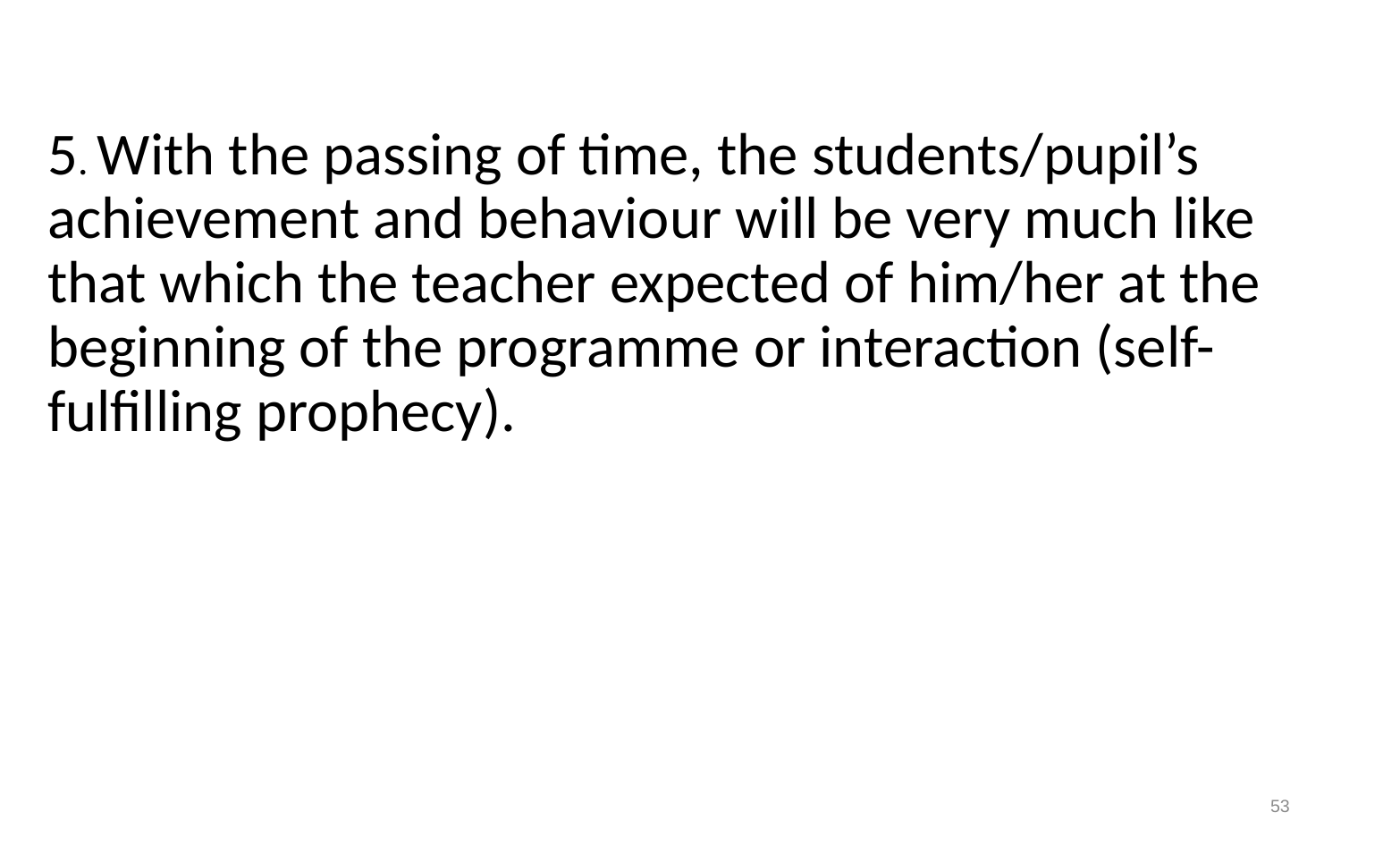

5. With the passing of time, the students/pupil’s achievement and behaviour will be very much like that which the teacher expected of him/her at the beginning of the programme or interaction (self-fulfilling prophecy).
53